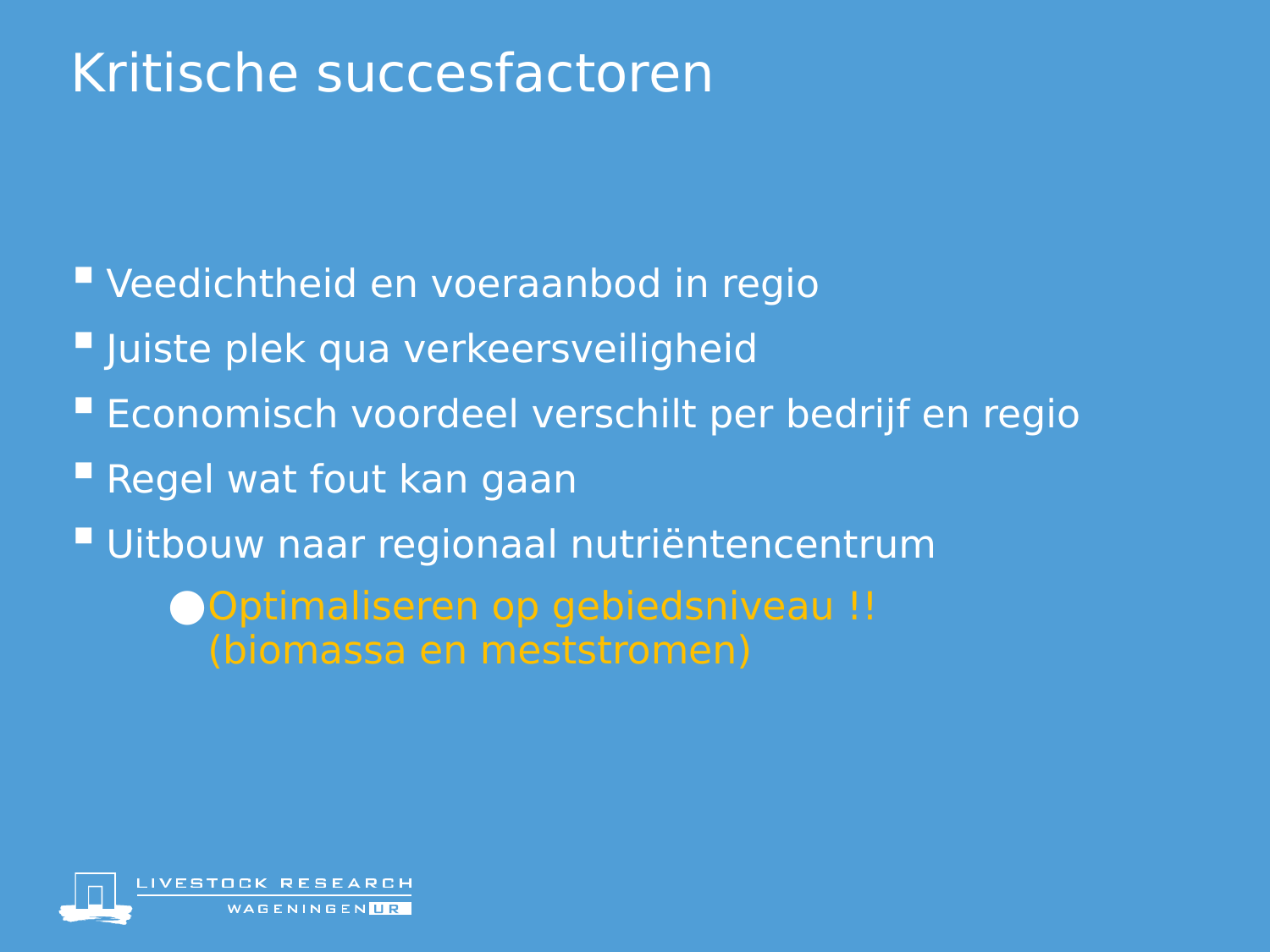

# Kritische succesfactoren
Veedichtheid en voeraanbod in regio
Juiste plek qua verkeersveiligheid
Economisch voordeel verschilt per bedrijf en regio
Regel wat fout kan gaan
Uitbouw naar regionaal nutriëntencentrum
Optimaliseren op gebiedsniveau !!
(biomassa en meststromen)